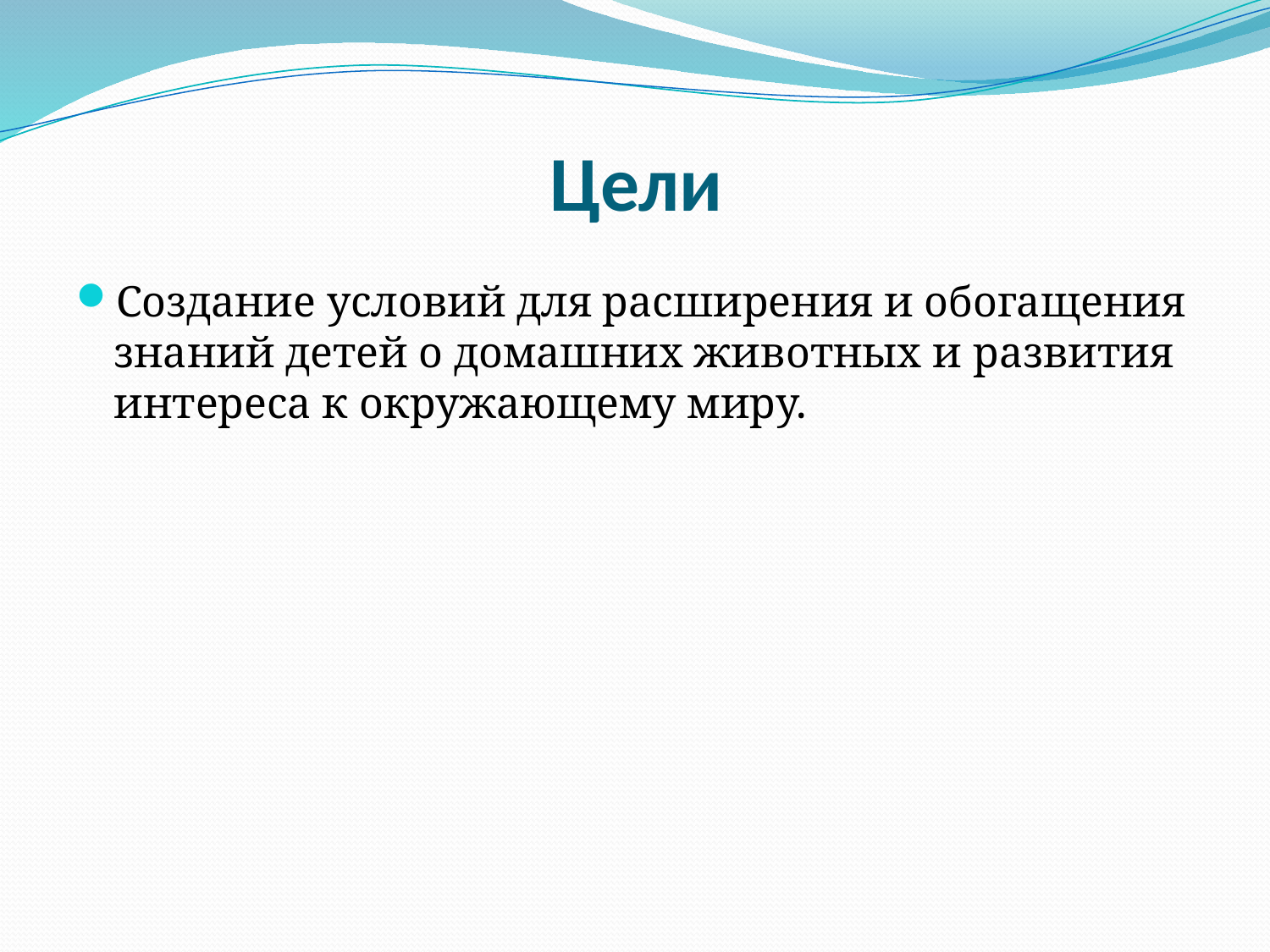

# Цели
Создание условий для расширения и обогащения знаний детей о домашних животных и развития интереса к окружающему миру.